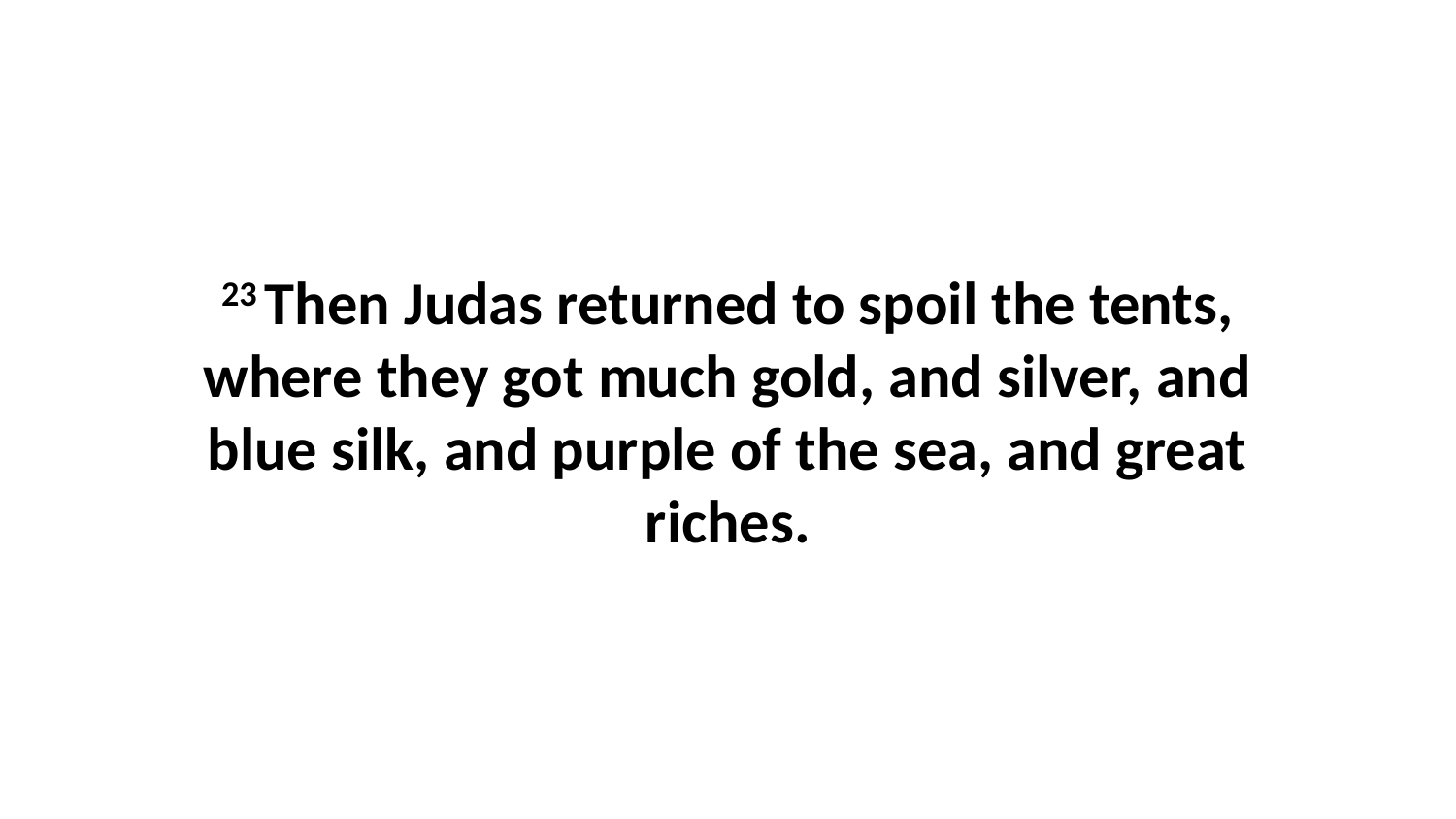

23 Then Judas returned to spoil the tents, where they got much gold, and silver, and blue silk, and purple of the sea, and great riches.